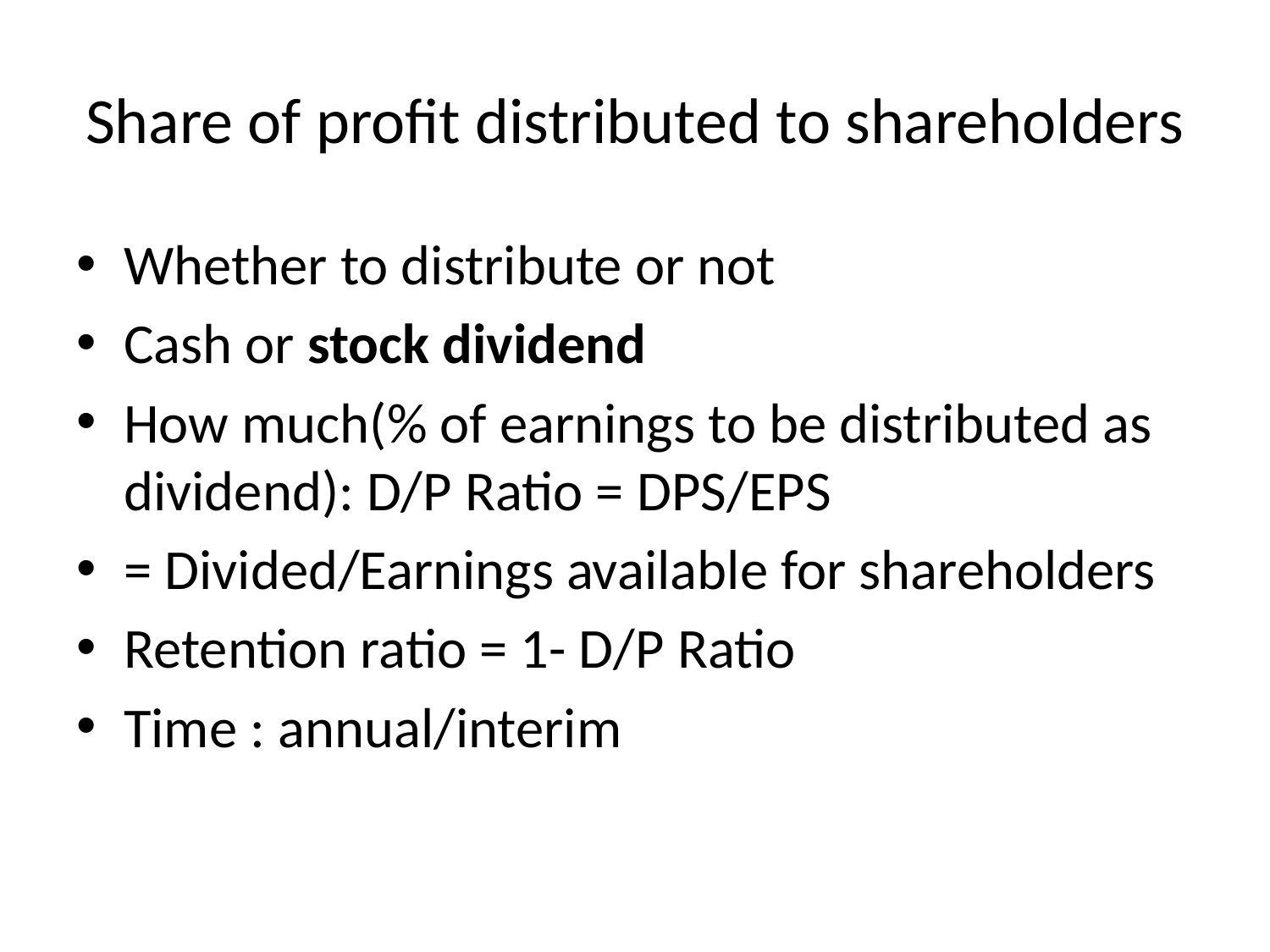

# Share of profit distributed to shareholders
Whether to distribute or not
Cash or stock dividend
How much(% of earnings to be distributed as dividend): D/P Ratio = DPS/EPS
= Divided/Earnings available for shareholders
Retention ratio = 1- D/P Ratio
Time : annual/interim